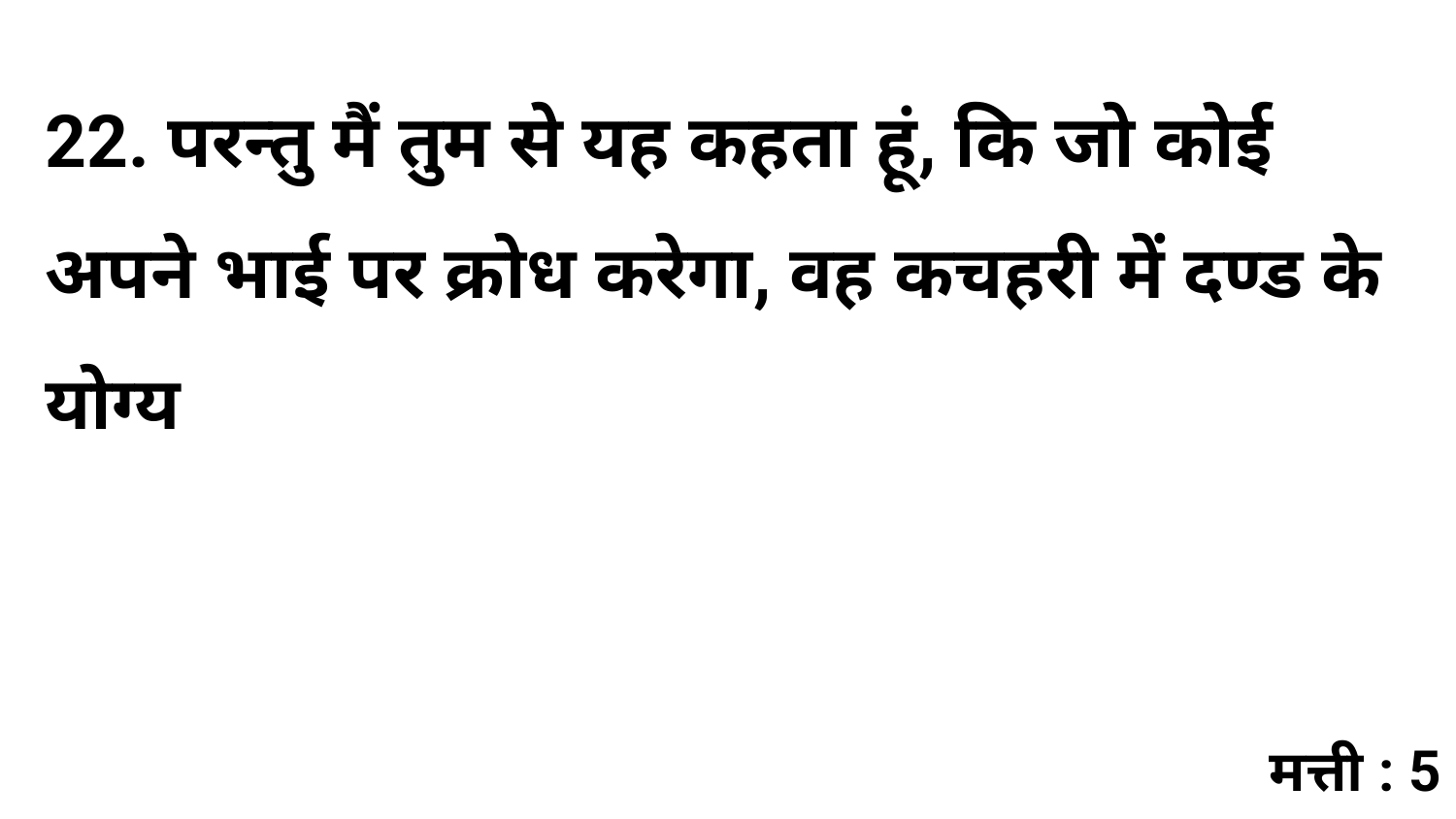

22. परन्तु मैं तुम से यह कहता हूं, कि जो कोई अपने भाई पर क्रोध करेगा, वह कचहरी में दण्ड के योग्य
मत्ती : 5